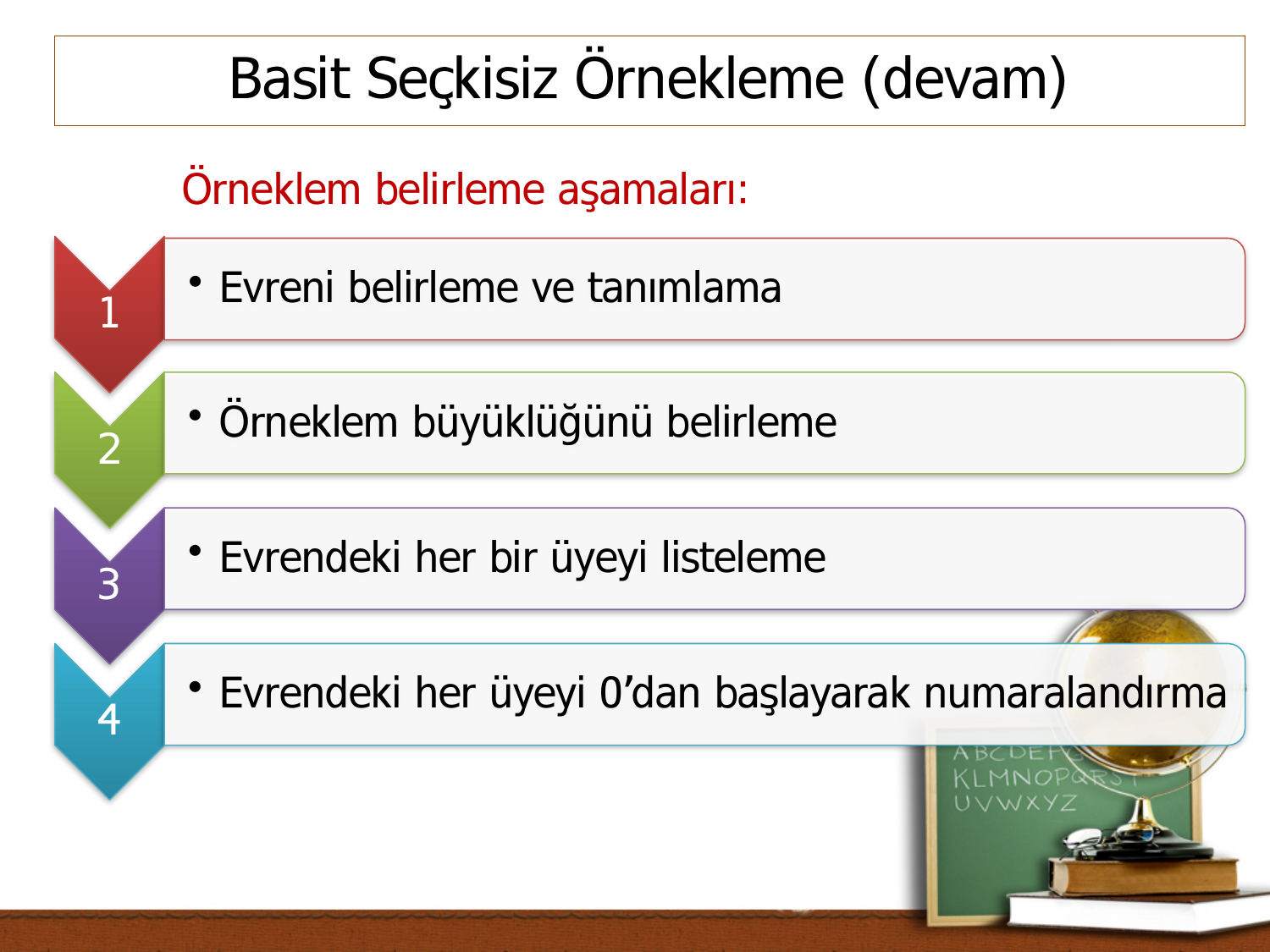

Basit Seçkisiz Örnekleme (devam)
Örneklem belirleme aşamaları:
1
Evreni belirleme ve tanımlama
2
Örneklem büyüklüğünü belirleme
3
Evrendeki her bir üyeyi listeleme
4
Evrendeki her üyeyi 0’dan başlayarak numaralandırma